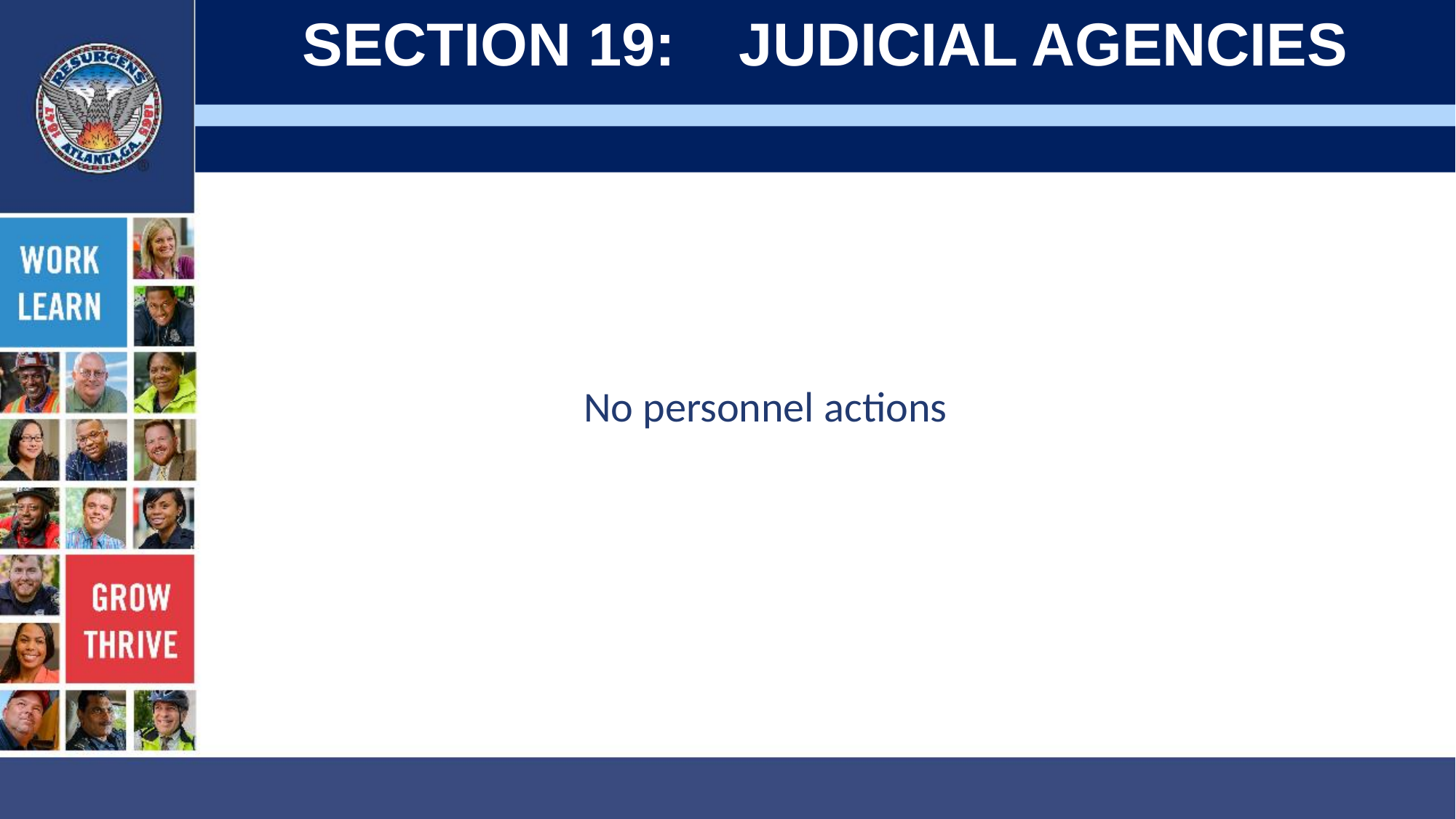

SECTION 19:	JUDICIAL AGENCIES

No personnel actions